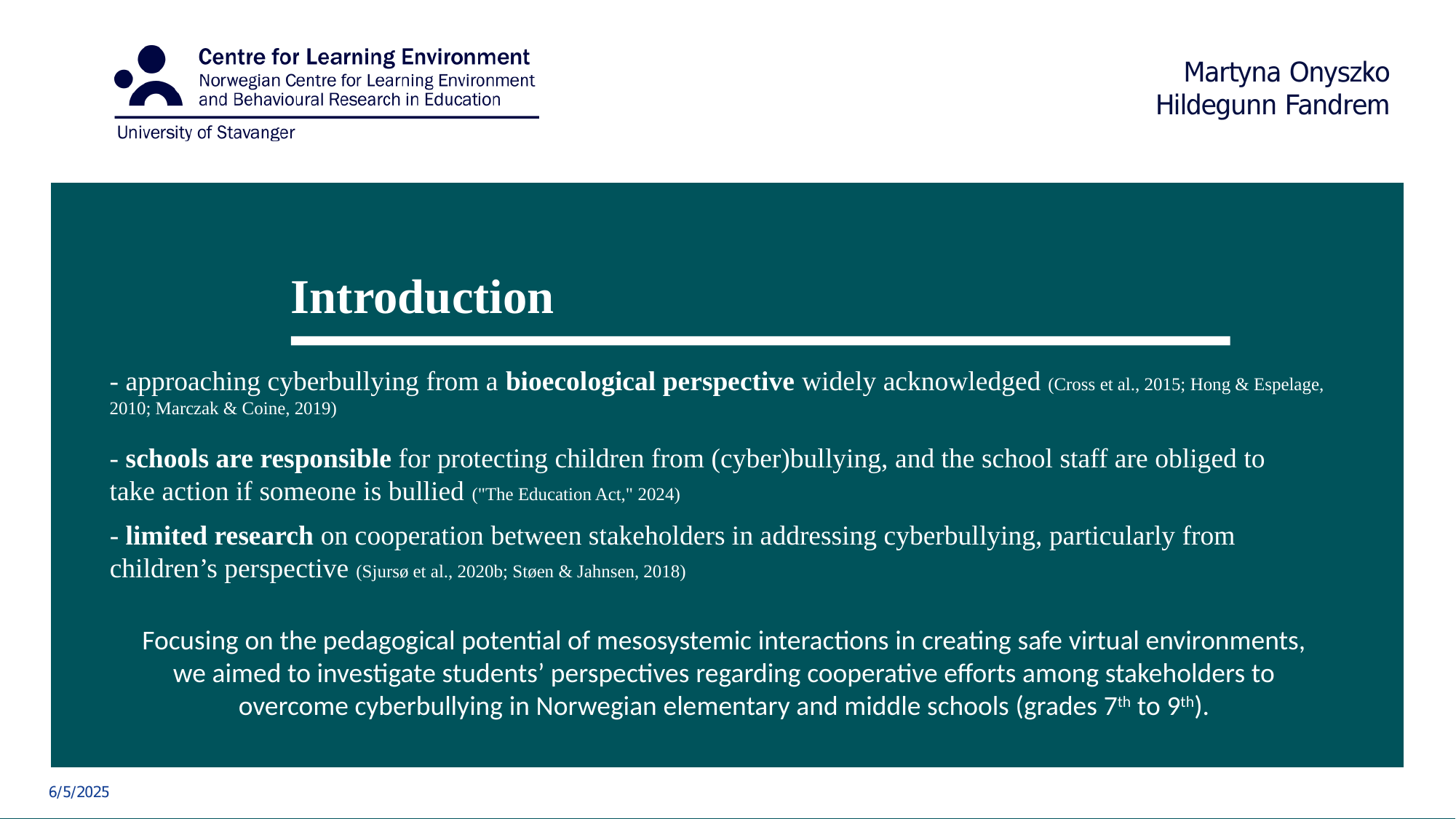

Martyna Onyszko
Hildegunn Fandrem
Introduction
- approaching cyberbullying from a bioecological perspective widely acknowledged (Cross et al., 2015; Hong & Espelage, 2010; Marczak & Coine, 2019)
- schools are responsible for protecting children from (cyber)bullying, and the school staff are obliged to take action if someone is bullied ("The Education Act," 2024)
- limited research on cooperation between stakeholders in addressing cyberbullying, particularly from children’s perspective (Sjursø et al., 2020b; Støen & Jahnsen, 2018)
Focusing on the pedagogical potential of mesosystemic interactions in creating safe virtual environments, we aimed to investigate students’ perspectives regarding cooperative efforts among stakeholders to overcome cyberbullying in Norwegian elementary and middle schools (grades 7th to 9th).
6/5/2025